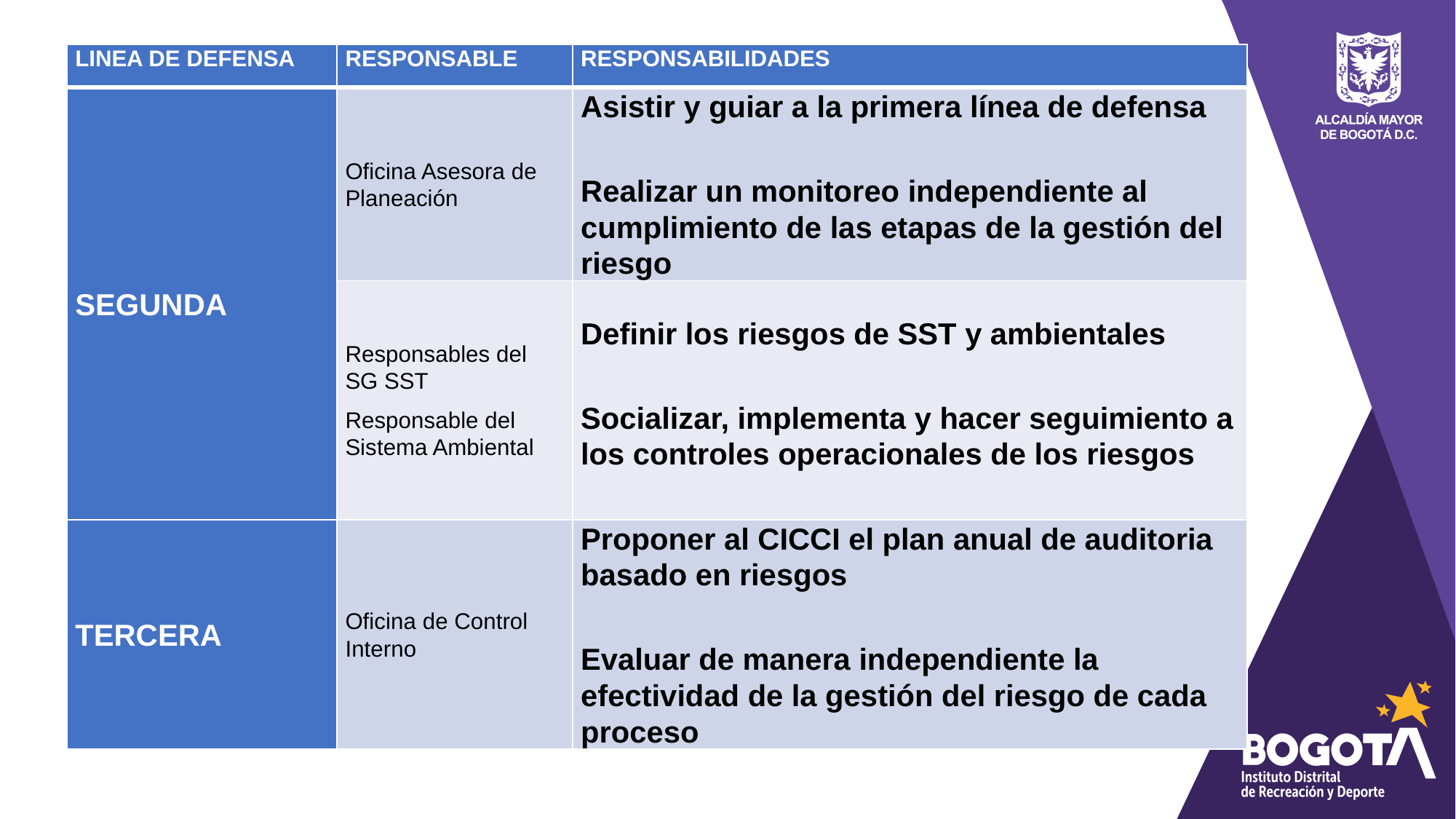

| LINEA DE DEFENSA | RESPONSABLE | RESPONSABILIDADES |
| --- | --- | --- |
| SEGUNDA | Oficina Asesora de Planeación | Asistir y guiar a la primera línea de defensa Realizar un monitoreo independiente al cumplimiento de las etapas de la gestión del riesgo |
|  | Responsables del SG SST Responsable del Sistema Ambiental | Definir los riesgos de SST y ambientales Socializar, implementa y hacer seguimiento a los controles operacionales de los riesgos |
| TERCERA | Oficina de Control Interno | Proponer al CICCI el plan anual de auditoria basado en riesgos Evaluar de manera independiente la efectividad de la gestión del riesgo de cada proceso |